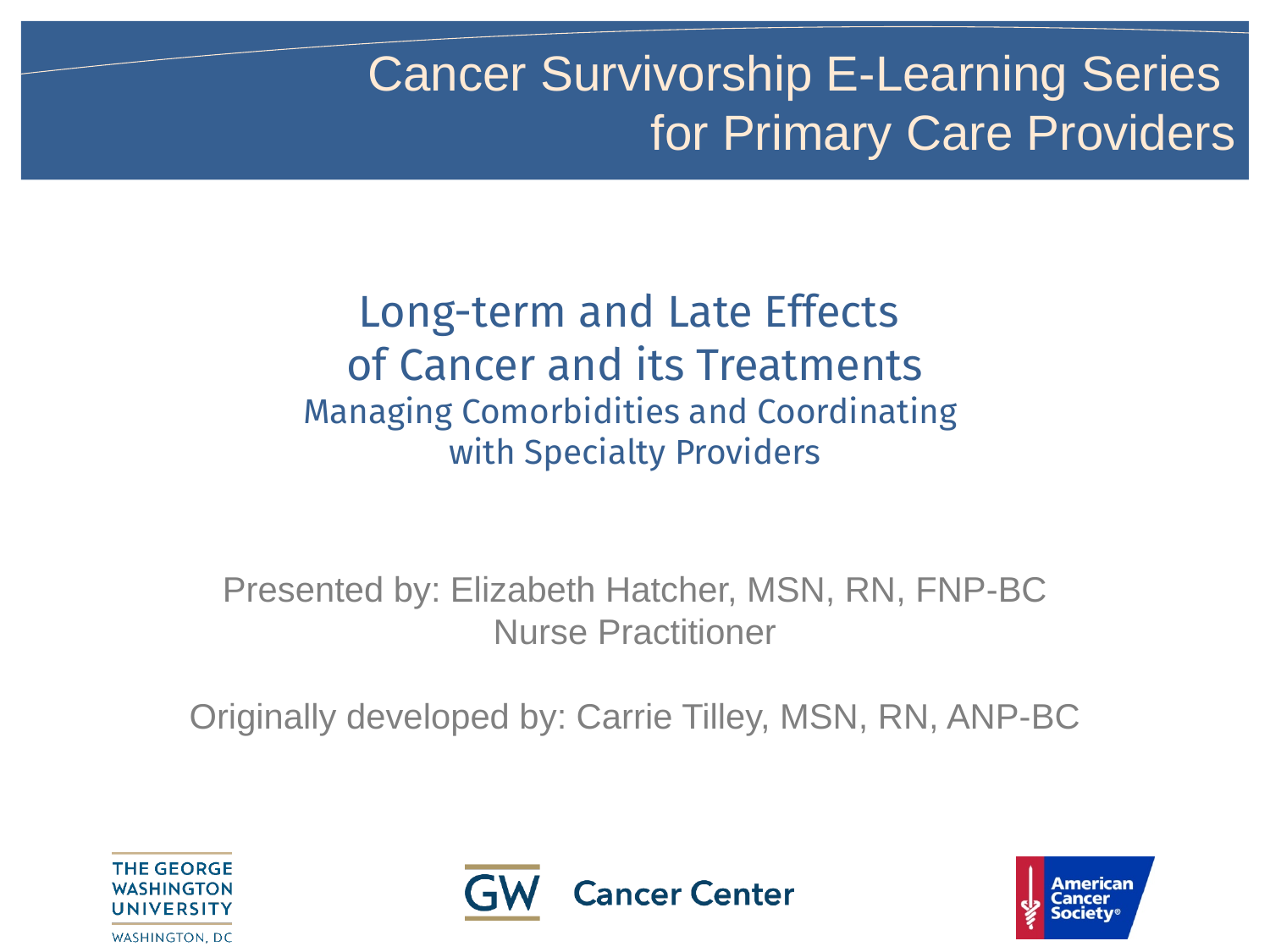

# Long-term and Late Effects of Cancer and its Treatments Managing Comorbidities and Coordinating with Specialty Providers
Presented by: Elizabeth Hatcher, MSN, RN, FNP-BC
Nurse Practitioner
Originally developed by: Carrie Tilley, MSN, RN, ANP-BC